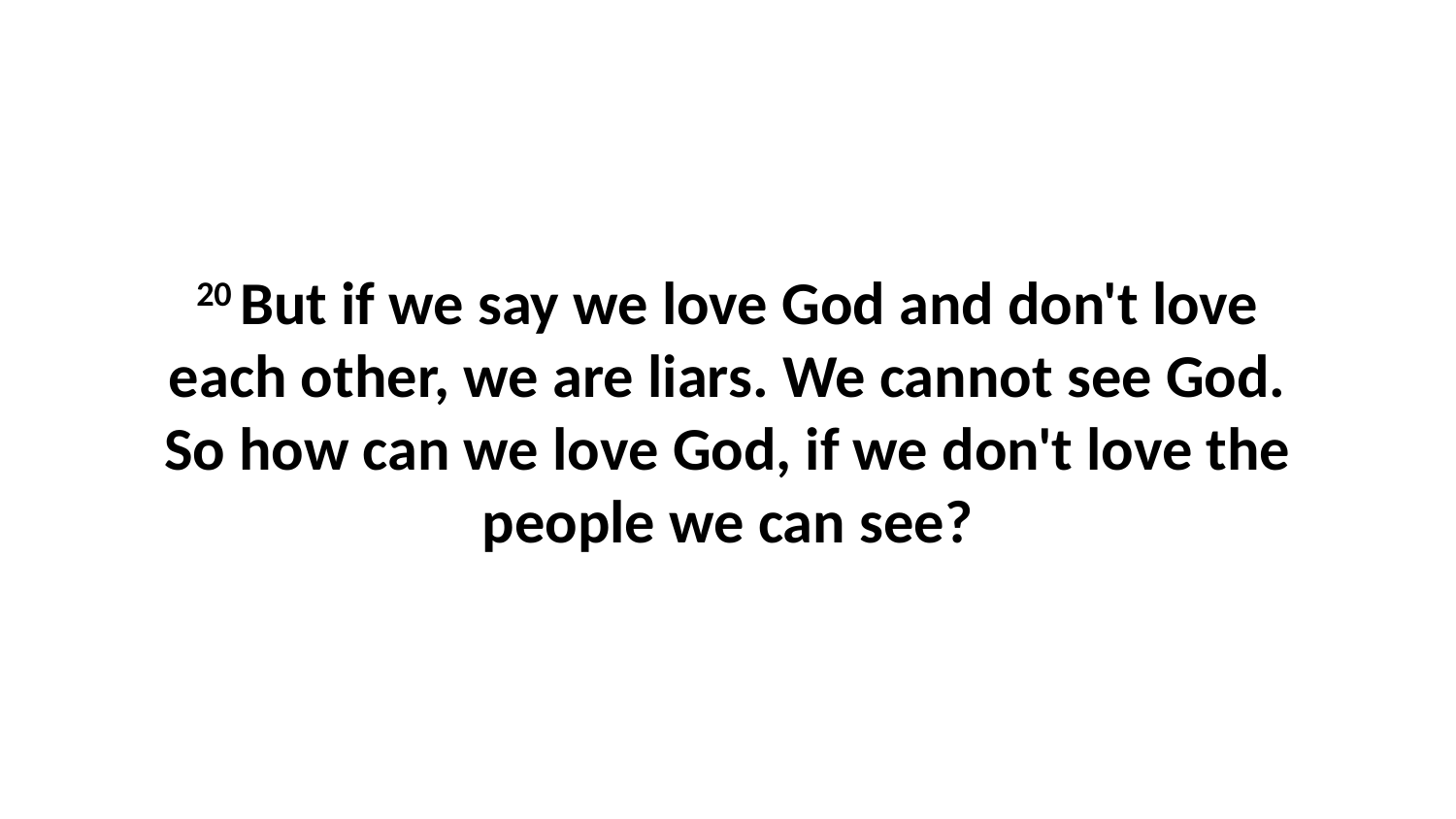

20 But if we say we love God and don't love each other, we are liars. We cannot see God. So how can we love God, if we don't love the people we can see?